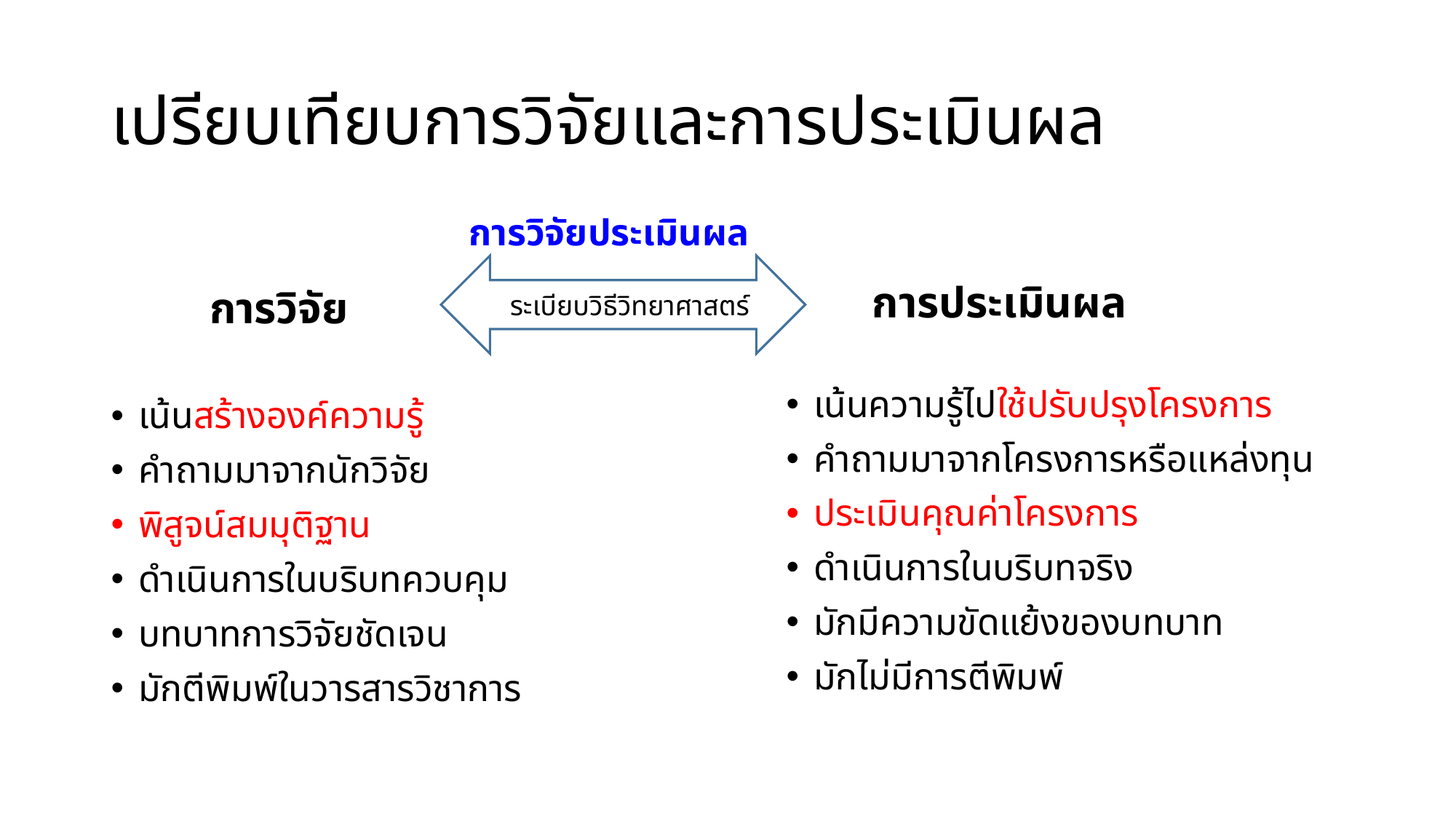

# เปรียบเทียบการวิจัยและการประเมินผล
การวิจัยประเมินผล
การประเมินผล
การวิจัย
รระเบียบวิธีวิทยาศาสตร์
เน้นความรู้ไปใช้ปรับปรุงโครงการ
คำถามมาจากโครงการหรือแหล่งทุน
ประเมินคุณค่าโครงการ
ดำเนินการในบริบทจริง
มักมีความขัดแย้งของบทบาท
มักไม่มีการตีพิมพ์
เน้นสร้างองค์ความรู้
คำถามมาจากนักวิจัย
พิสูจน์สมมุติฐาน
ดำเนินการในบริบทควบคุม
บทบาทการวิจัยชัดเจน
มักตีพิมพ์ในวารสารวิชาการ